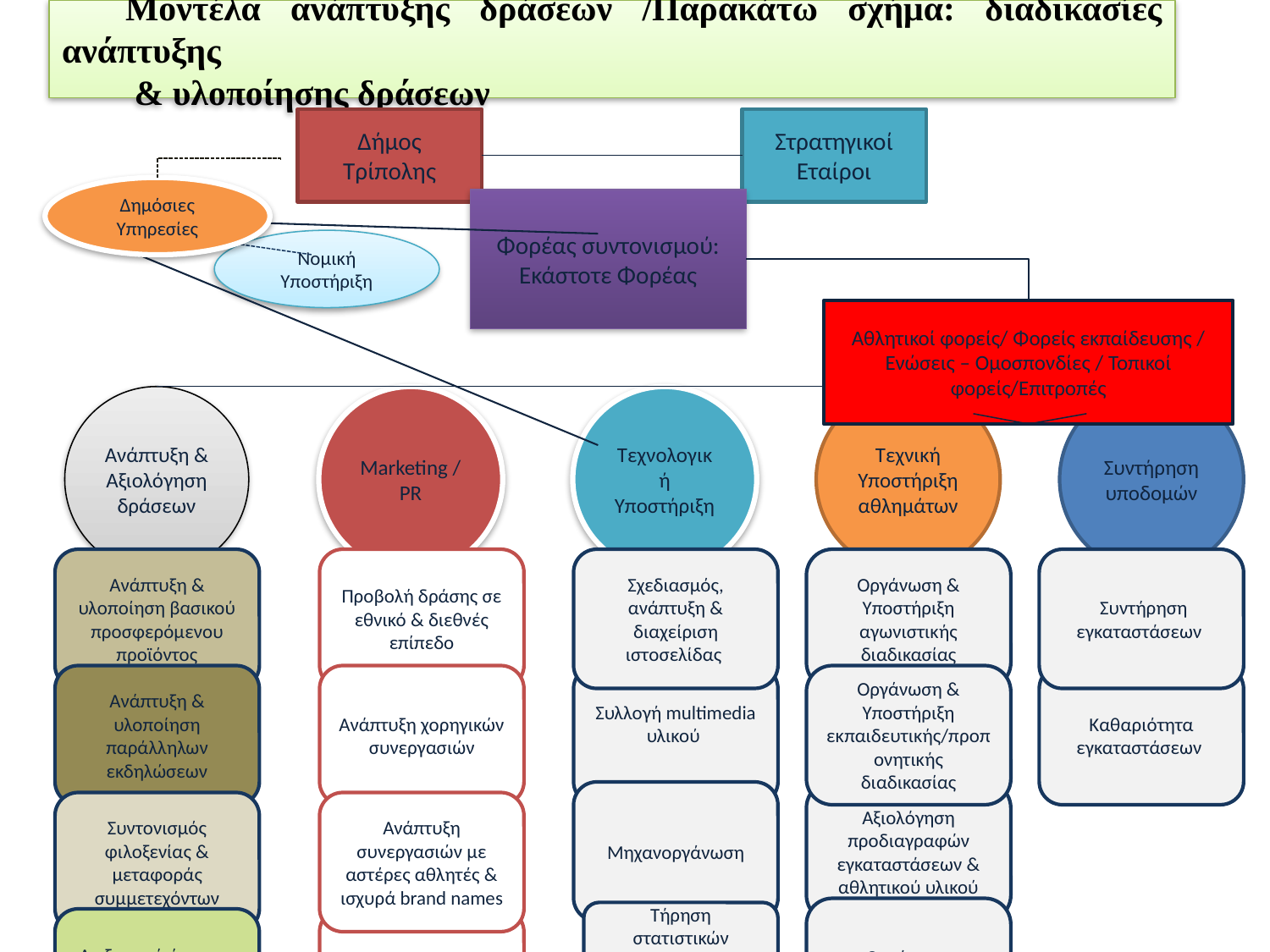

Μοντέλα ανάπτυξης δράσεων /Παρακάτω σχήμα: διαδικασίες ανάπτυξης
 & υλοποίησης δράσεων
Δήμος Τρίπολης
Στρατηγικοί Εταίροι
Δημόσιες Υπηρεσίες
Φορέας συντονισμού: Εκάστοτε Φορέας
Νομική Υποστήριξη
Αθλητικοί φορείς/ Φορείς εκπαίδευσης / Ενώσεις – Ομοσπονδίες / Τοπικοί φορείς/Επιτροπές
Ανάπτυξη & Αξιολόγηση δράσεων
Marketing / PR
Τεχνολογική Υποστήριξη
Τεχνική Υποστήριξη αθλημάτων
Συντήρηση υποδομών
Ανάπτυξη & υλοποίηση βασικού προσφερόμενου προϊόντος
Προβολή δράσης σε εθνικό & διεθνές επίπεδο
Σχεδιασμός, ανάπτυξη & διαχείριση ιστοσελίδας
Οργάνωση & Υποστήριξη αγωνιστικής διαδικασίας
 Συντήρηση εγκαταστάσεων
Ανάπτυξη & υλοποίηση παράλληλων εκδηλώσεων
Ανάπτυξη χορηγικών συνεργασιών
Συλλογή multimedia υλικού

Οργάνωση & Υποστήριξη εκπαιδευτικής/προπονητικής διαδικασίας
Καθαριότητα εγκαταστάσεων
Μηχανοργάνωση
Αξιολόγηση προδιαγραφών εγκαταστάσεων & αθλητικού υλικού
Συντονισμός φιλοξενίας & μεταφοράς συμμετεχόντων
Ανάπτυξη συνεργασιών με αστέρες αθλητές & ισχυρά brand names
Οργάνωση διαιτησίας
Τήρηση στατιστικών στοιχείων και αποτελεσμάτων
Διεξαγωγή έρευνας ικανοποίησης συμμετεχόντων
Συντονισμός marketing ενεργειών
Registration / Accreditation